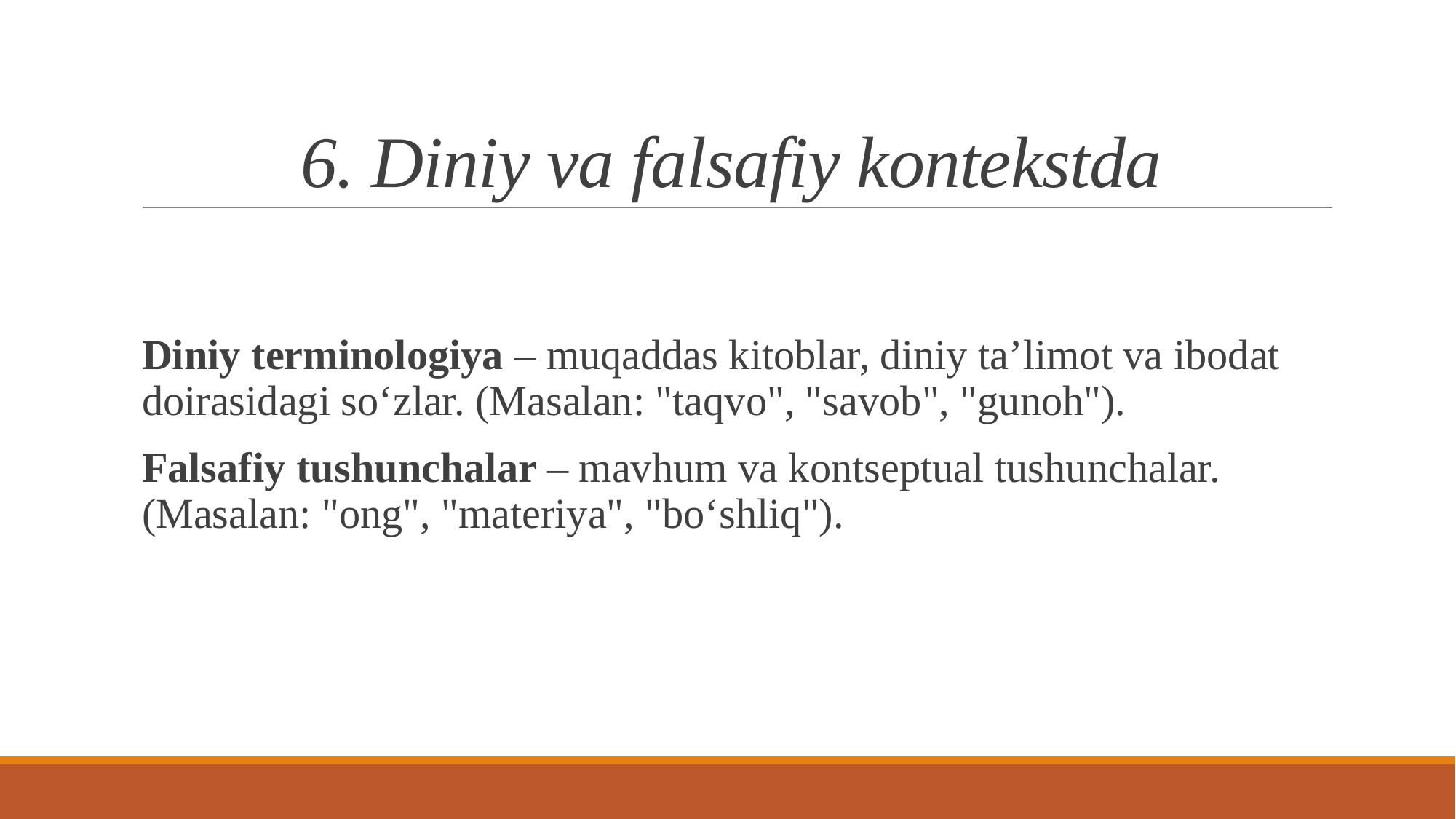

# 6. Diniy va falsafiy kontekstda
Diniy terminologiya – muqaddas kitoblar, diniy ta’limot va ibodat doirasidagi so‘zlar. (Masalan: "taqvo", "savob", "gunoh").
Falsafiy tushunchalar – mavhum va kontseptual tushunchalar. (Masalan: "ong", "materiya", "bo‘shliq").